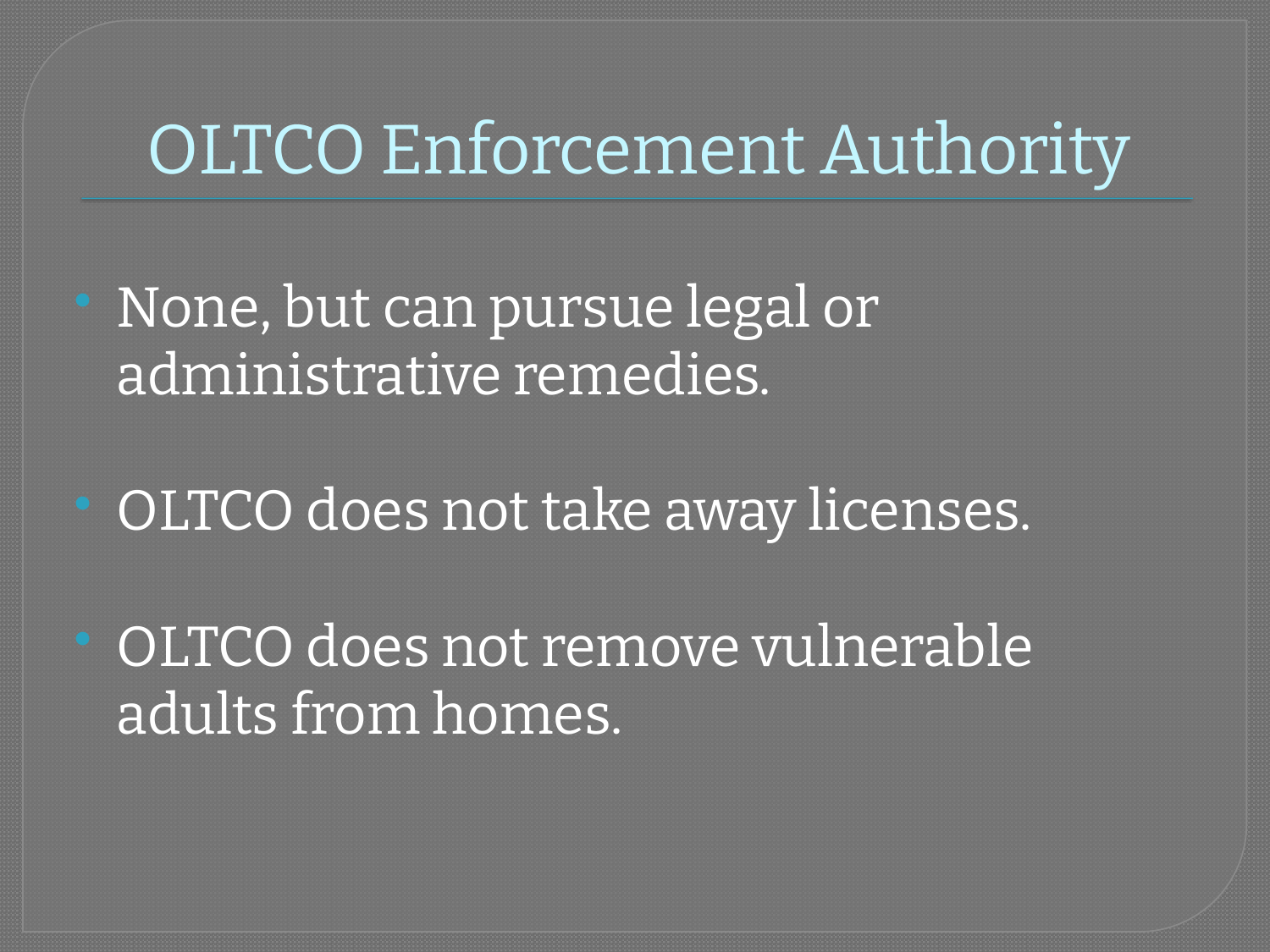

# OLTCO Enforcement Authority
None, but can pursue legal or administrative remedies.

OLTCO does not take away licenses.

OLTCO does not remove vulnerable adults from homes.